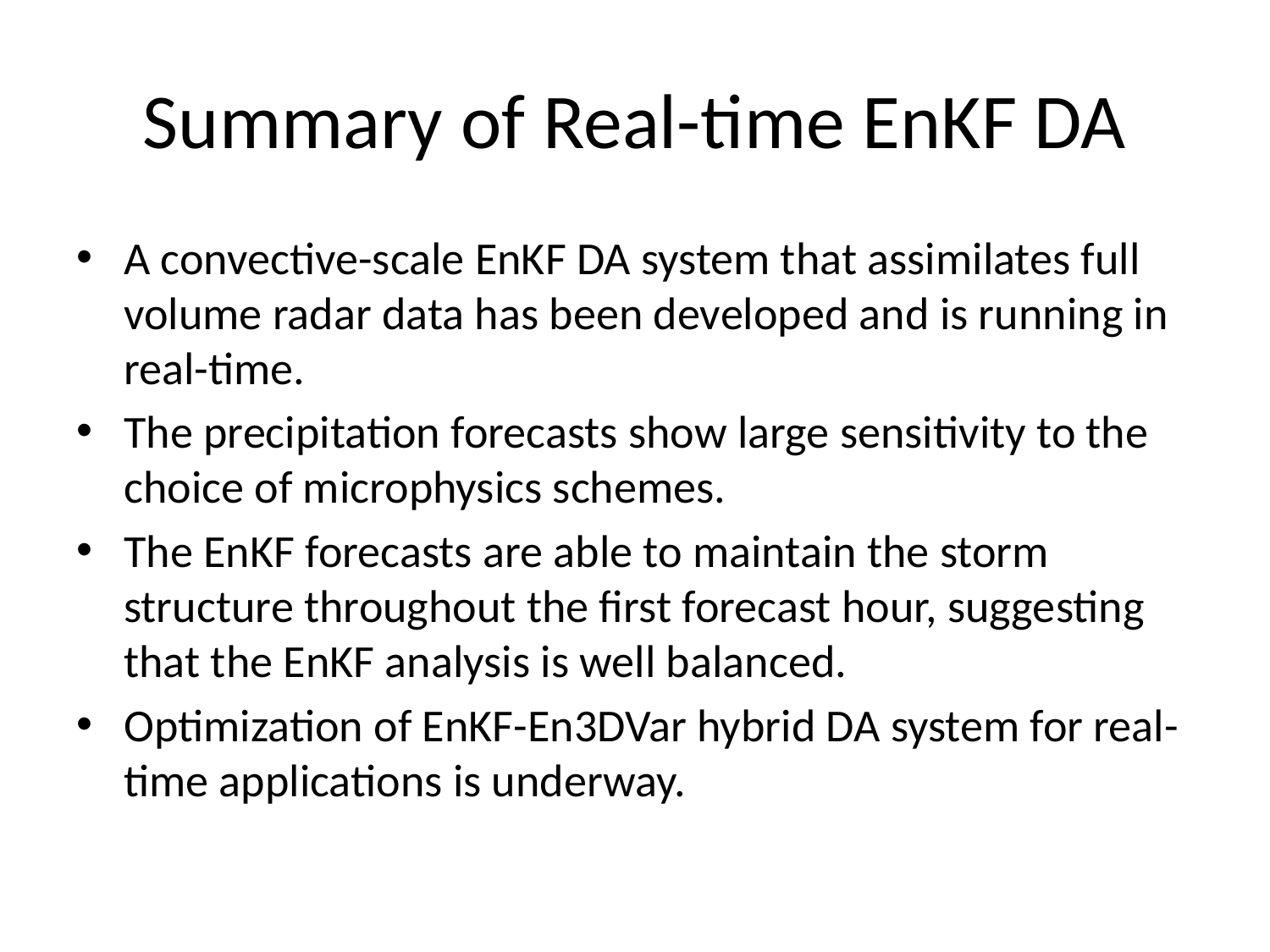

# Summary of Real-time EnKF DA
A convective-scale EnKF DA system that assimilates full volume radar data has been developed and is running in real-time.
The precipitation forecasts show large sensitivity to the choice of microphysics schemes.
The EnKF forecasts are able to maintain the storm structure throughout the first forecast hour, suggesting that the EnKF analysis is well balanced.
Optimization of EnKF-En3DVar hybrid DA system for real-time applications is underway.